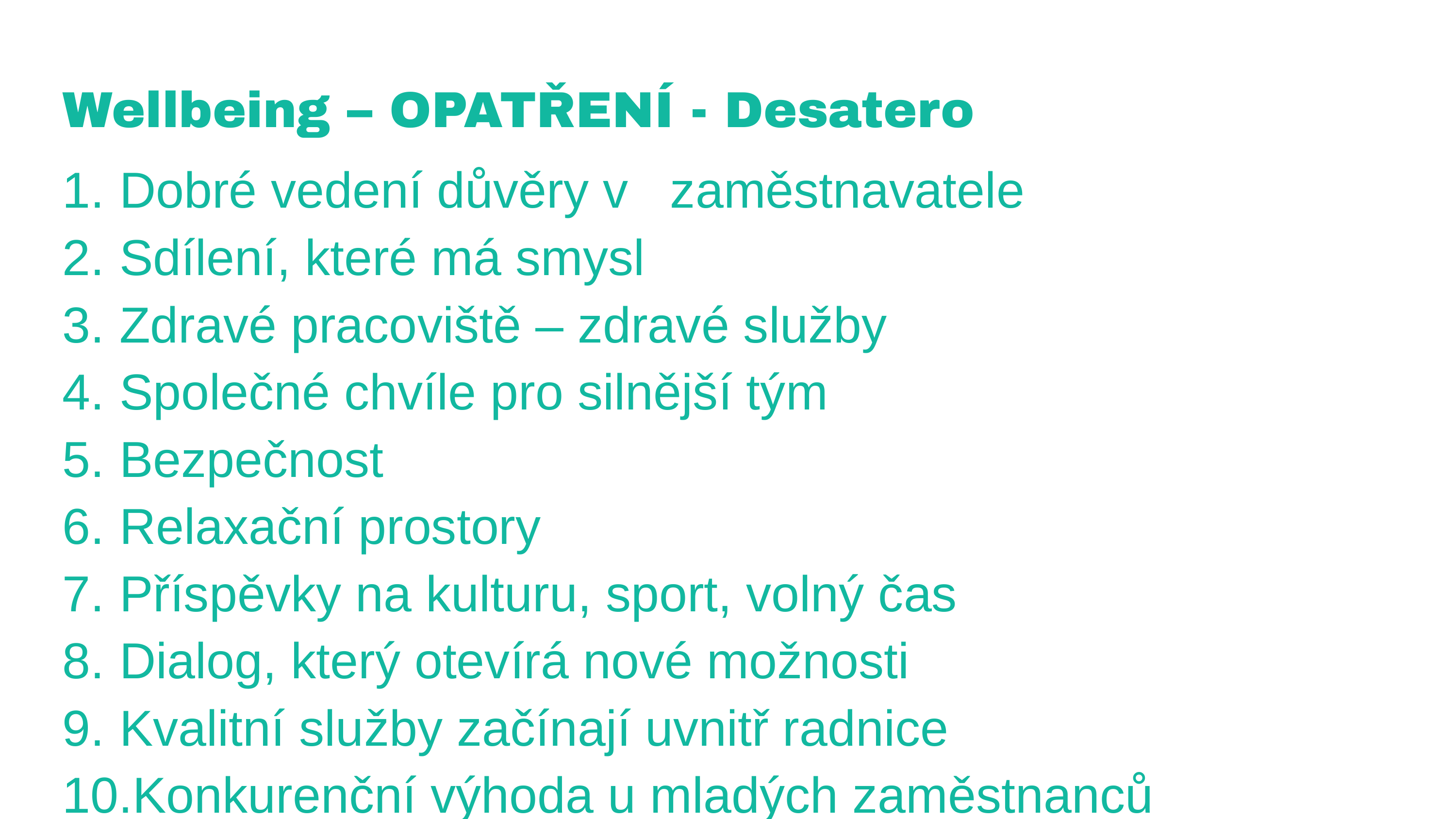

Wellbeing – OPATŘENÍ - Desatero

Dobré vedení důvěry v   zaměstnavatele
Sdílení, které má smysl
Zdravé pracoviště – zdravé služby
Společné chvíle pro silnější tým
Bezpečnost
Relaxační prostory
Příspěvky na kulturu, sport, volný čas
Dialog, který otevírá nové možnosti
Kvalitní služby začínají uvnitř radnice
Konkurenční výhoda u mladých zaměstnanců